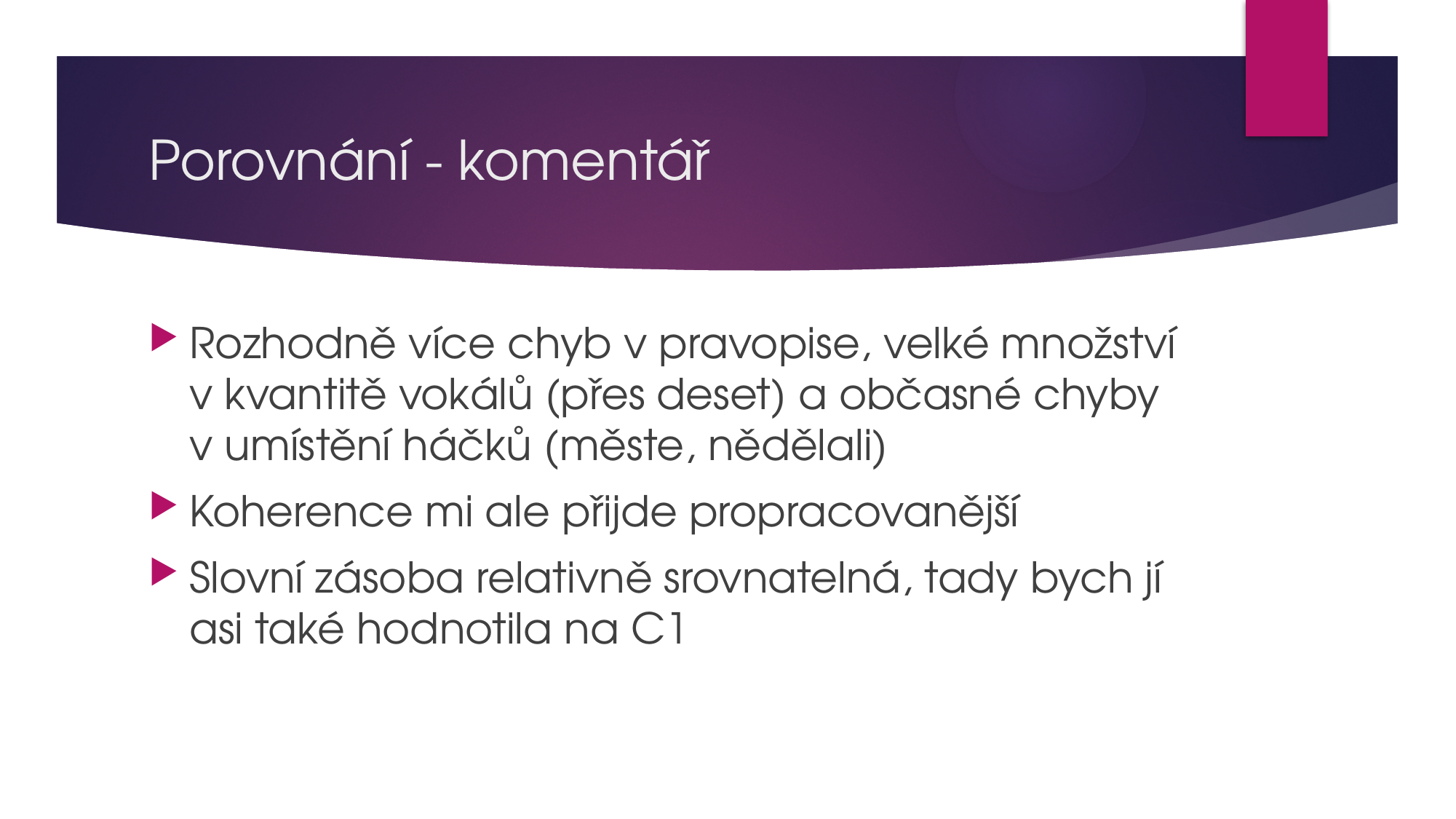

# Porovnání - komentář
Rozhodně více chyb v pravopise, velké množství v kvantitě vokálů (přes deset) a občasné chyby v umístění háčků (měste, nědělali)
Koherence mi ale přijde propracovanější
Slovní zásoba relativně srovnatelná, tady bych jí asi také hodnotila na C1